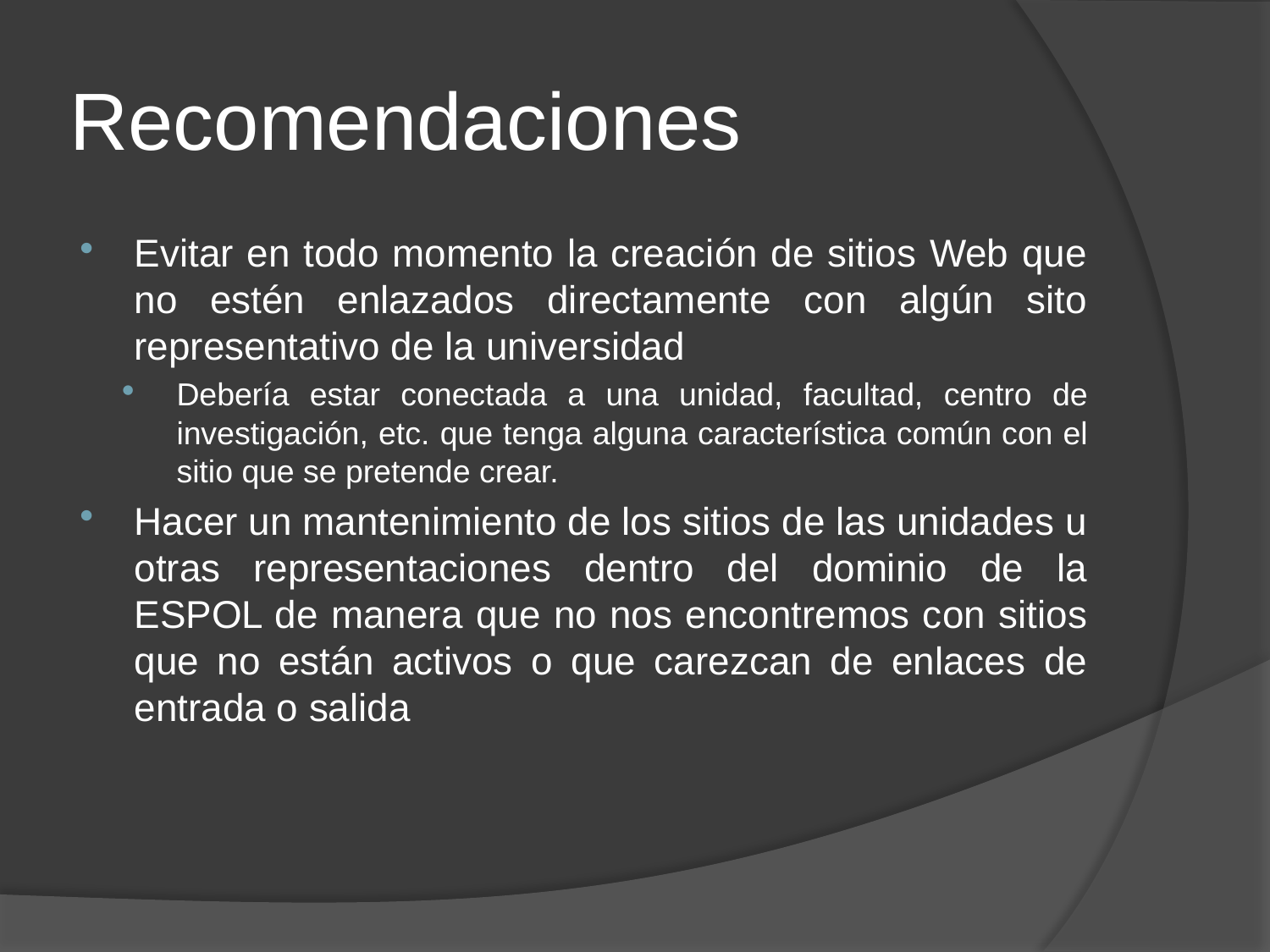

# Recomendaciones
Evitar en todo momento la creación de sitios Web que no estén enlazados directamente con algún sito representativo de la universidad
Debería estar conectada a una unidad, facultad, centro de investigación, etc. que tenga alguna característica común con el sitio que se pretende crear.
Hacer un mantenimiento de los sitios de las unidades u otras representaciones dentro del dominio de la ESPOL de manera que no nos encontremos con sitios que no están activos o que carezcan de enlaces de entrada o salida